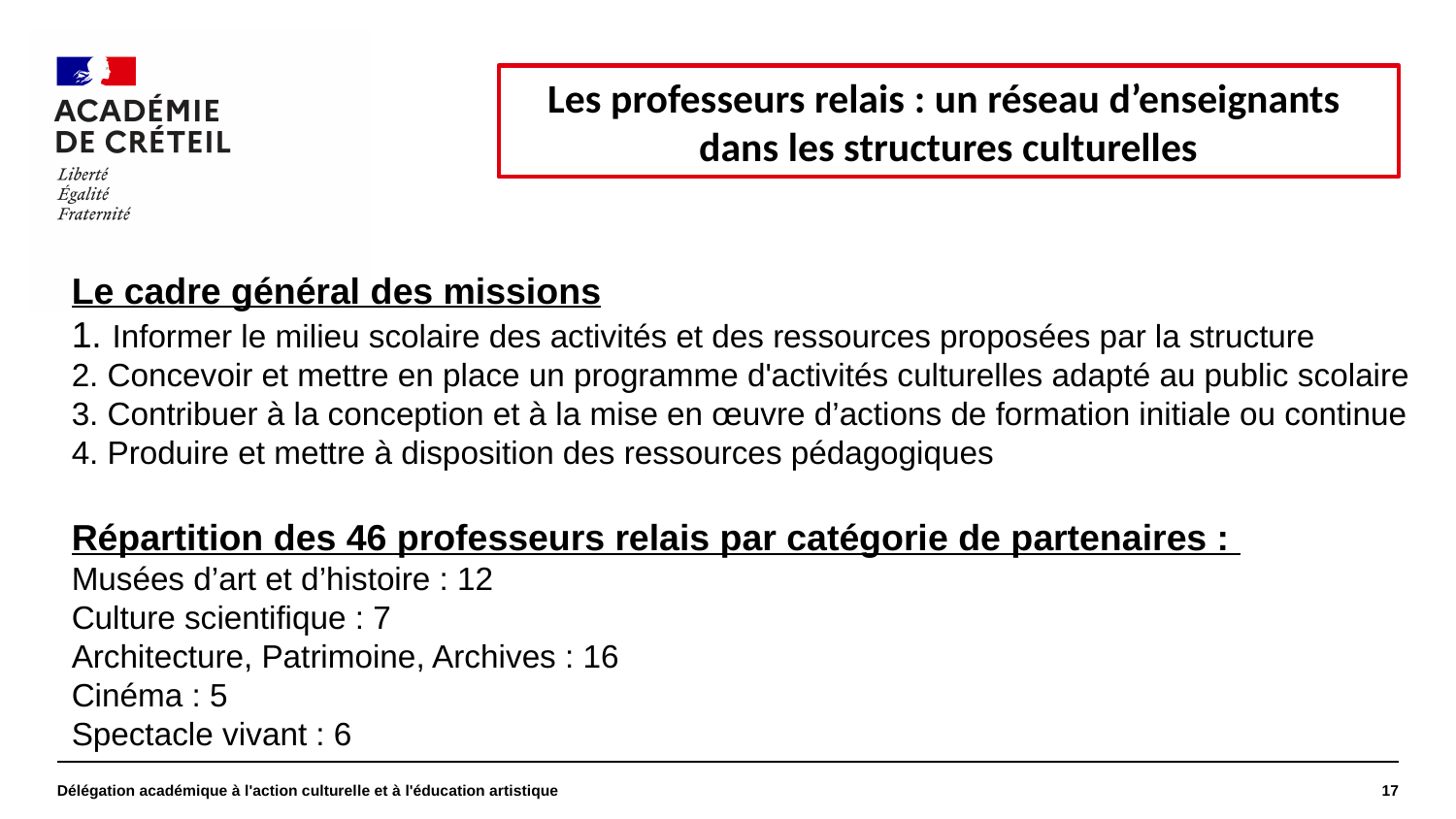

#
Les professeurs relais : un réseau d’enseignants
dans les structures culturelles
Le cadre général des missions
1. Informer le milieu scolaire des activités et des ressources proposées par la structure
2. Concevoir et mettre en place un programme d'activités culturelles adapté au public scolaire
3. Contribuer à la conception et à la mise en œuvre d’actions de formation initiale ou continue
4. Produire et mettre à disposition des ressources pédagogiques

Répartition des 46 professeurs relais par catégorie de partenaires :
Musées d’art et d’histoire : 12
Culture scientifique : 7
Architecture, Patrimoine, Archives : 16
Cinéma : 5
Spectacle vivant : 6
Délégation académique à l'action culturelle et à l'éducation artistique
17